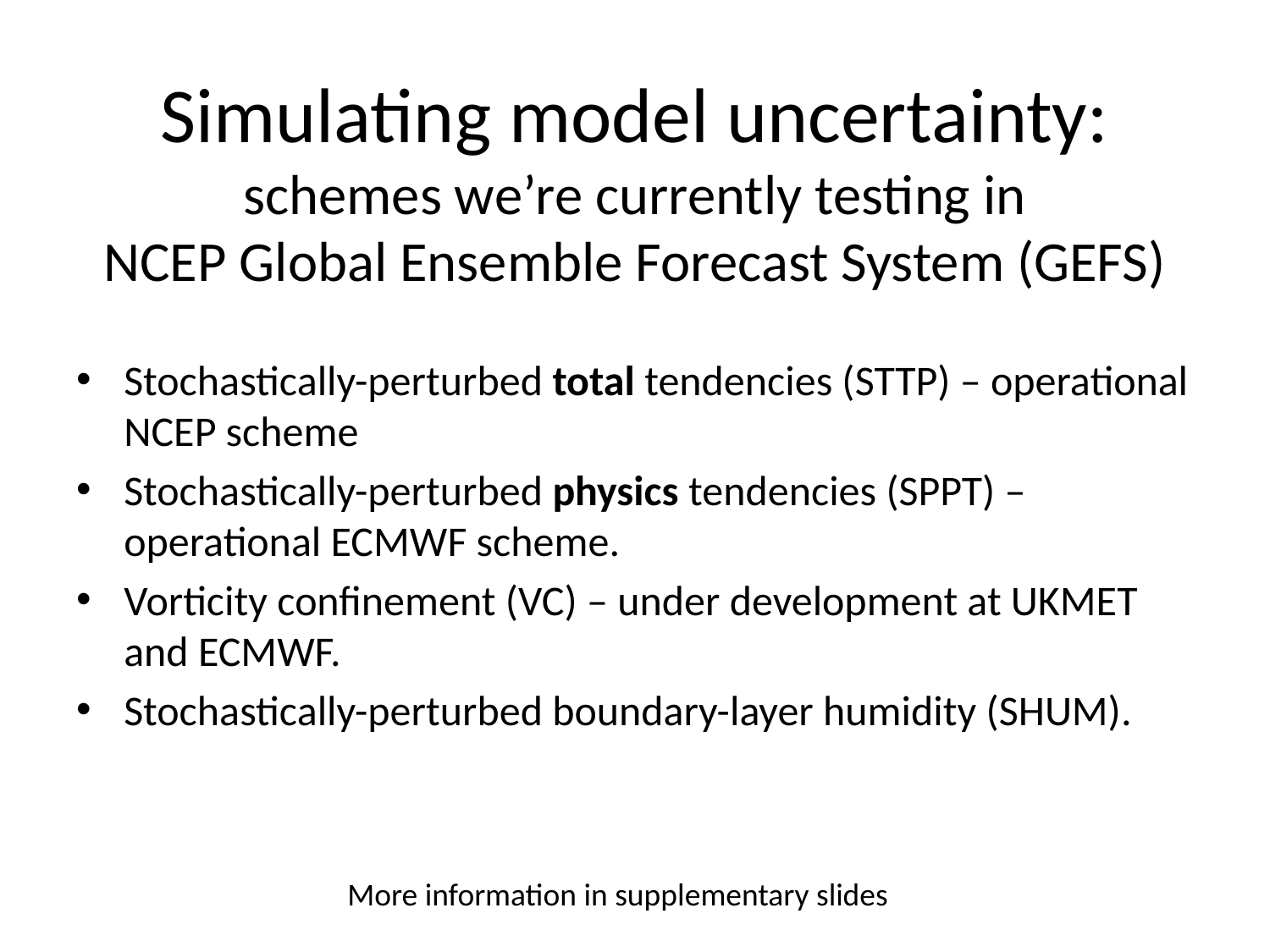

# Simulating model uncertainty: schemes we’re currently testing in NCEP Global Ensemble Forecast System (GEFS)
Stochastically-perturbed total tendencies (STTP) – operational NCEP scheme
Stochastically-perturbed physics tendencies (SPPT) – operational ECMWF scheme.
Vorticity confinement (VC) – under development at UKMET and ECMWF.
Stochastically-perturbed boundary-layer humidity (SHUM).

More information in supplementary slides